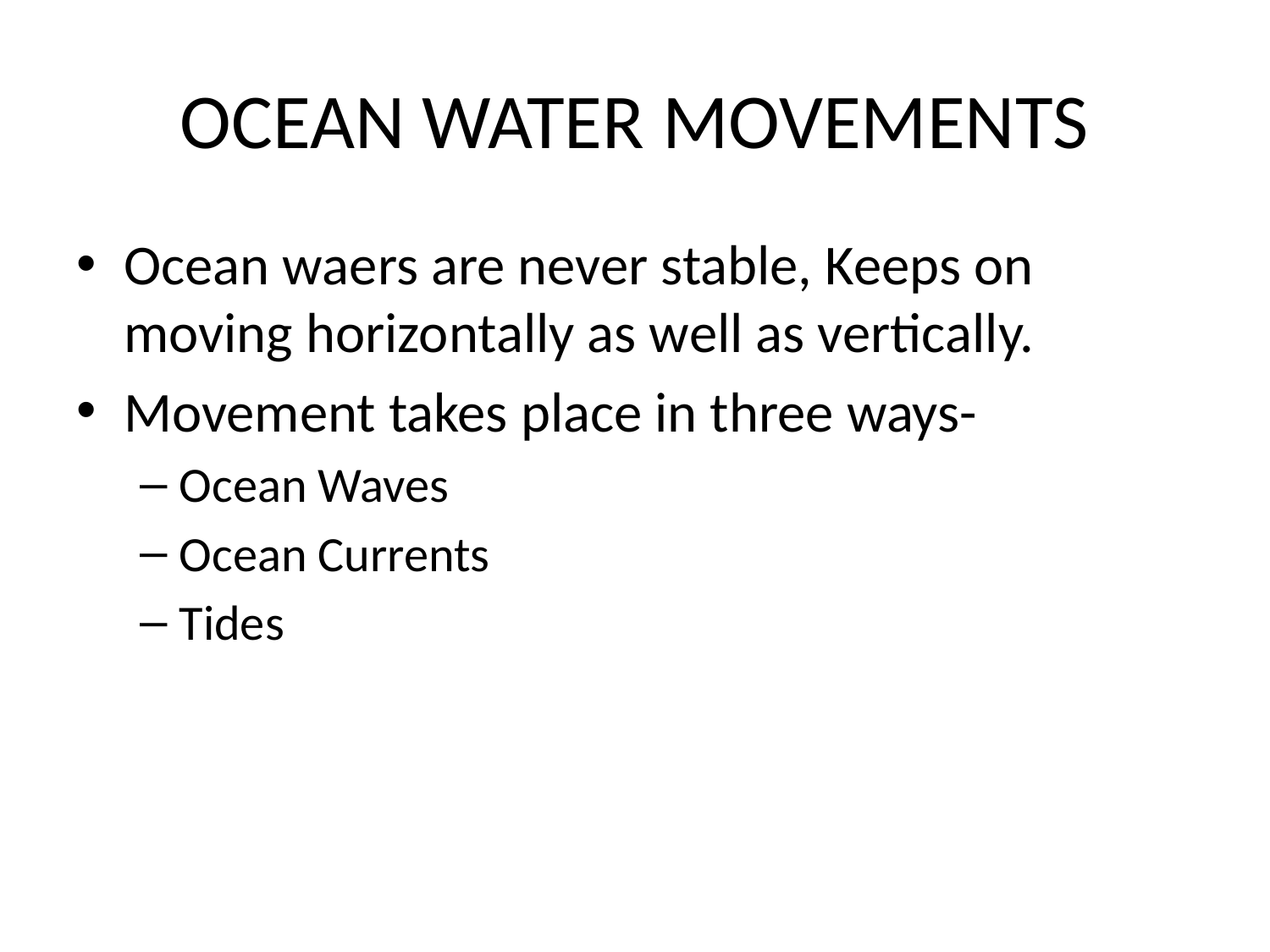

# OCEAN WATER MOVEMENTS
Ocean waers are never stable, Keeps on moving horizontally as well as vertically.
Movement takes place in three ways-
Ocean Waves
Ocean Currents
Tides